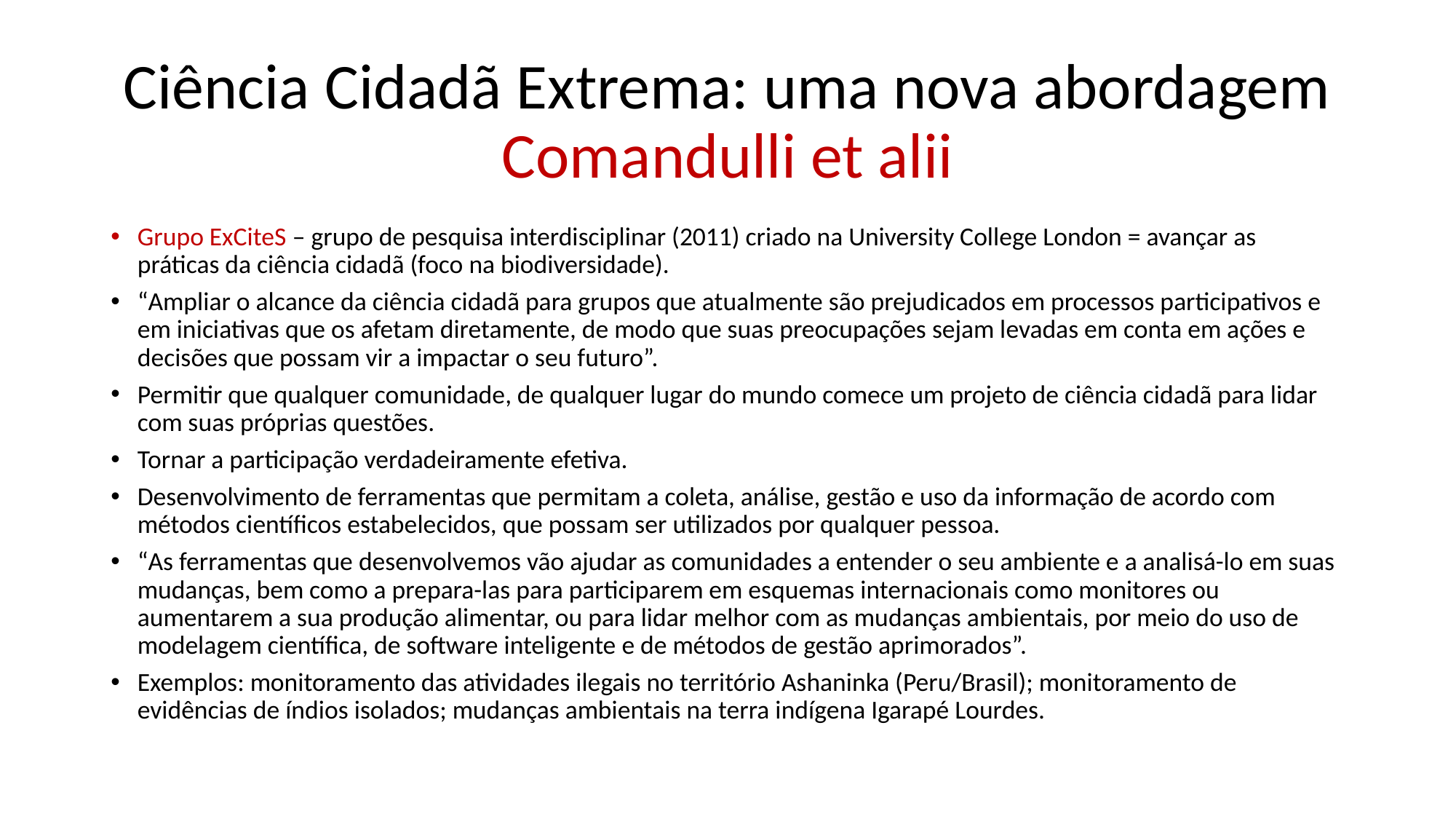

# Ciência Cidadã Extrema: uma nova abordagem Comandulli et alii
Grupo ExCiteS – grupo de pesquisa interdisciplinar (2011) criado na University College London = avançar as práticas da ciência cidadã (foco na biodiversidade).
“Ampliar o alcance da ciência cidadã para grupos que atualmente são prejudicados em processos participativos e em iniciativas que os afetam diretamente, de modo que suas preocupações sejam levadas em conta em ações e decisões que possam vir a impactar o seu futuro”.
Permitir que qualquer comunidade, de qualquer lugar do mundo comece um projeto de ciência cidadã para lidar com suas próprias questões.
Tornar a participação verdadeiramente efetiva.
Desenvolvimento de ferramentas que permitam a coleta, análise, gestão e uso da informação de acordo com métodos científicos estabelecidos, que possam ser utilizados por qualquer pessoa.
“As ferramentas que desenvolvemos vão ajudar as comunidades a entender o seu ambiente e a analisá-lo em suas mudanças, bem como a prepara-las para participarem em esquemas internacionais como monitores ou aumentarem a sua produção alimentar, ou para lidar melhor com as mudanças ambientais, por meio do uso de modelagem científica, de software inteligente e de métodos de gestão aprimorados”.
Exemplos: monitoramento das atividades ilegais no território Ashaninka (Peru/Brasil); monitoramento de evidências de índios isolados; mudanças ambientais na terra indígena Igarapé Lourdes.